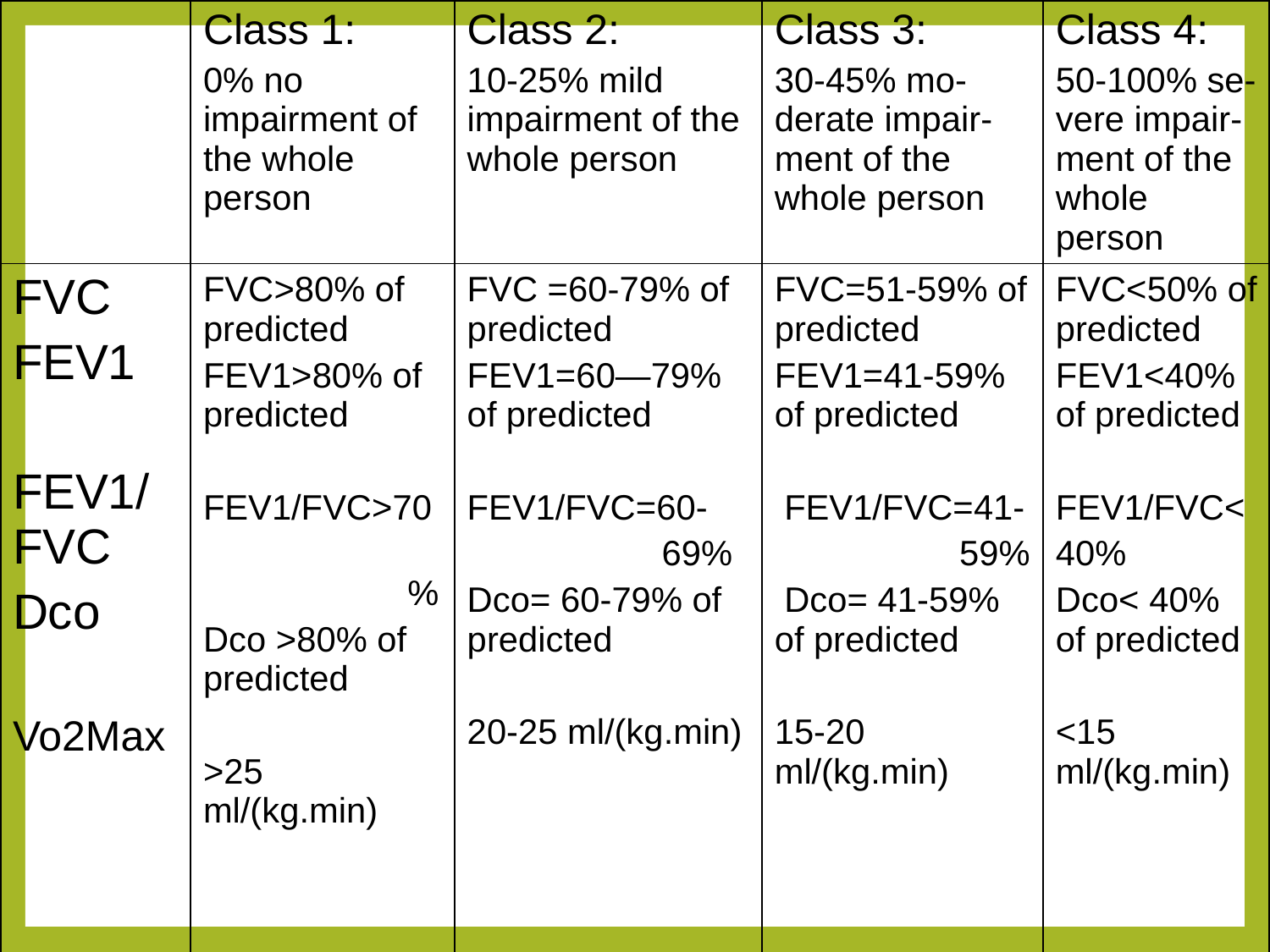

|  | Class 1: 0% no impairment of the whole person | Class 2: 10-25% mild impairment of the whole person | Class 3: 30-45% mo-derate impair-ment of the whole person | Class 4: 50-100% se-vere impair-ment of the whole person |
| --- | --- | --- | --- | --- |
| FVC FEV1 FEV1/FVC Dco Vo2Max | FVC>80% of predicted FEV1>80% of predicted FEV1/FVC>70 % Dco >80% of predicted >25 ml/(kg.min) | FVC =60-79% of predicted FEV1=60—79% of predicted FEV1/FVC=60- 69% Dco= 60-79% of predicted 20-25 ml/(kg.min) | FVC=51-59% of predicted FEV1=41-59% of predicted FEV1/FVC=41- 59% Dco= 41-59% of predicted 15-20 ml/(kg.min) | FVC<50% of predicted FEV1<40% of predicted FEV1/FVC< 40% Dco< 40% of predicted <15 ml/(kg.min) |